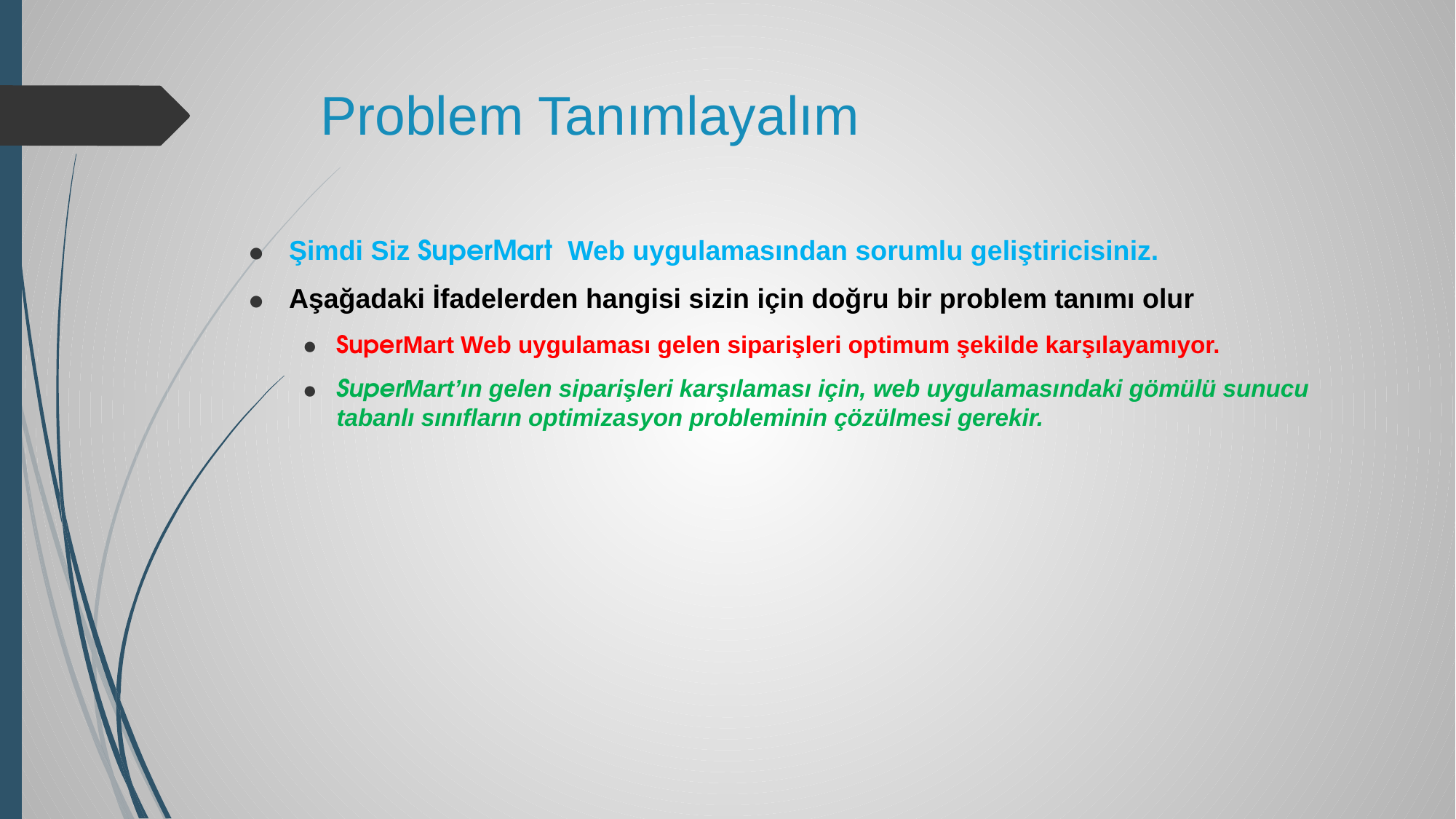

# Problem Tanımlayalım
Şimdi Siz SuperMart  Web uygulamasından sorumlu geliştiricisiniz.
Aşağadaki İfadelerden hangisi sizin için doğru bir problem tanımı olur
SuperMart Web uygulaması gelen siparişleri optimum şekilde karşılayamıyor.
SuperMart’ın gelen siparişleri karşılaması için, web uygulamasındaki gömülü sunucu tabanlı sınıfların optimizasyon probleminin çözülmesi gerekir.